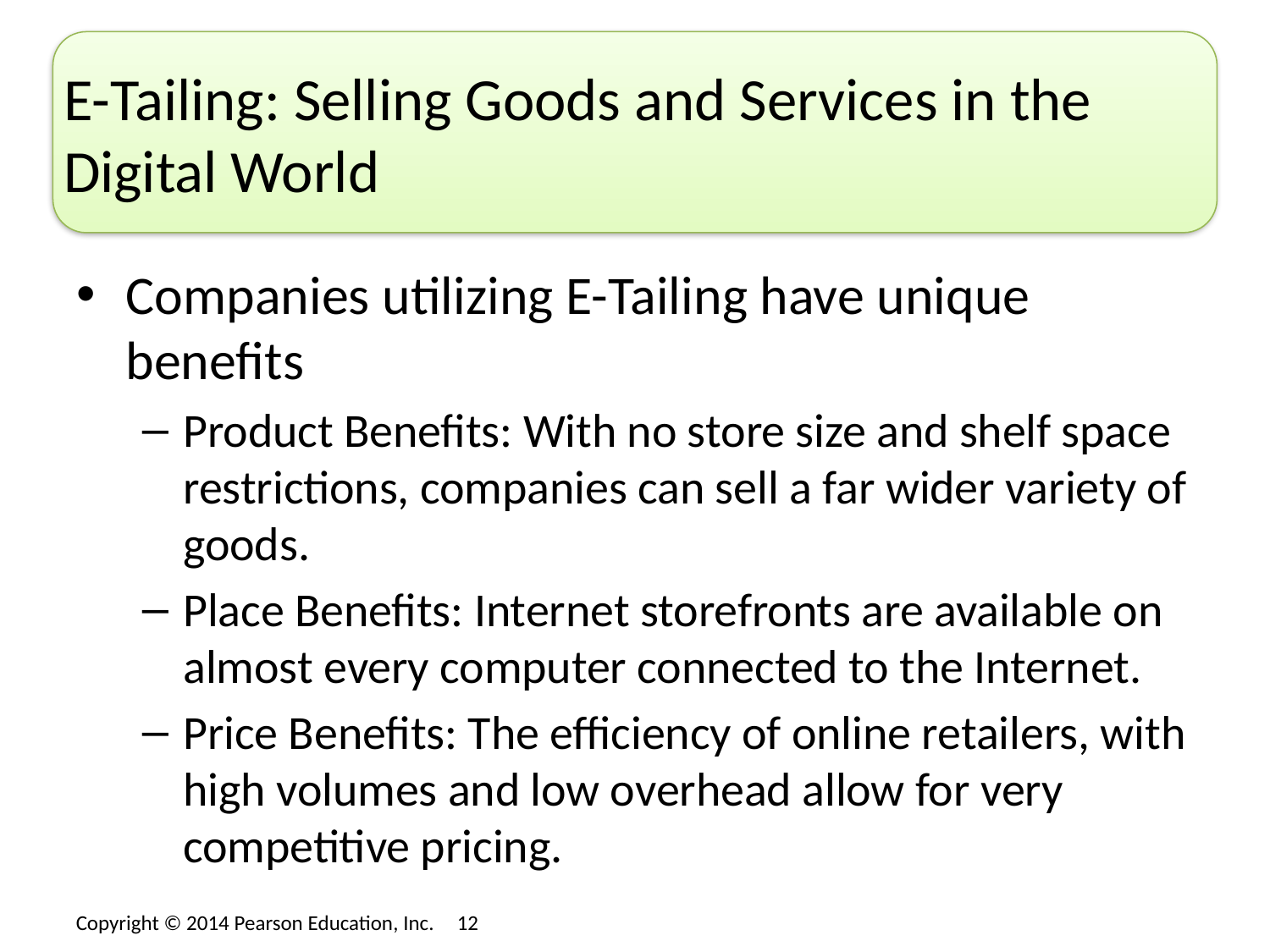

# E-Tailing: Selling Goods and Services in the Digital World
Companies utilizing E-Tailing have unique benefits
Product Benefits: With no store size and shelf space restrictions, companies can sell a far wider variety of goods.
Place Benefits: Internet storefronts are available on almost every computer connected to the Internet.
Price Benefits: The efficiency of online retailers, with high volumes and low overhead allow for very competitive pricing.